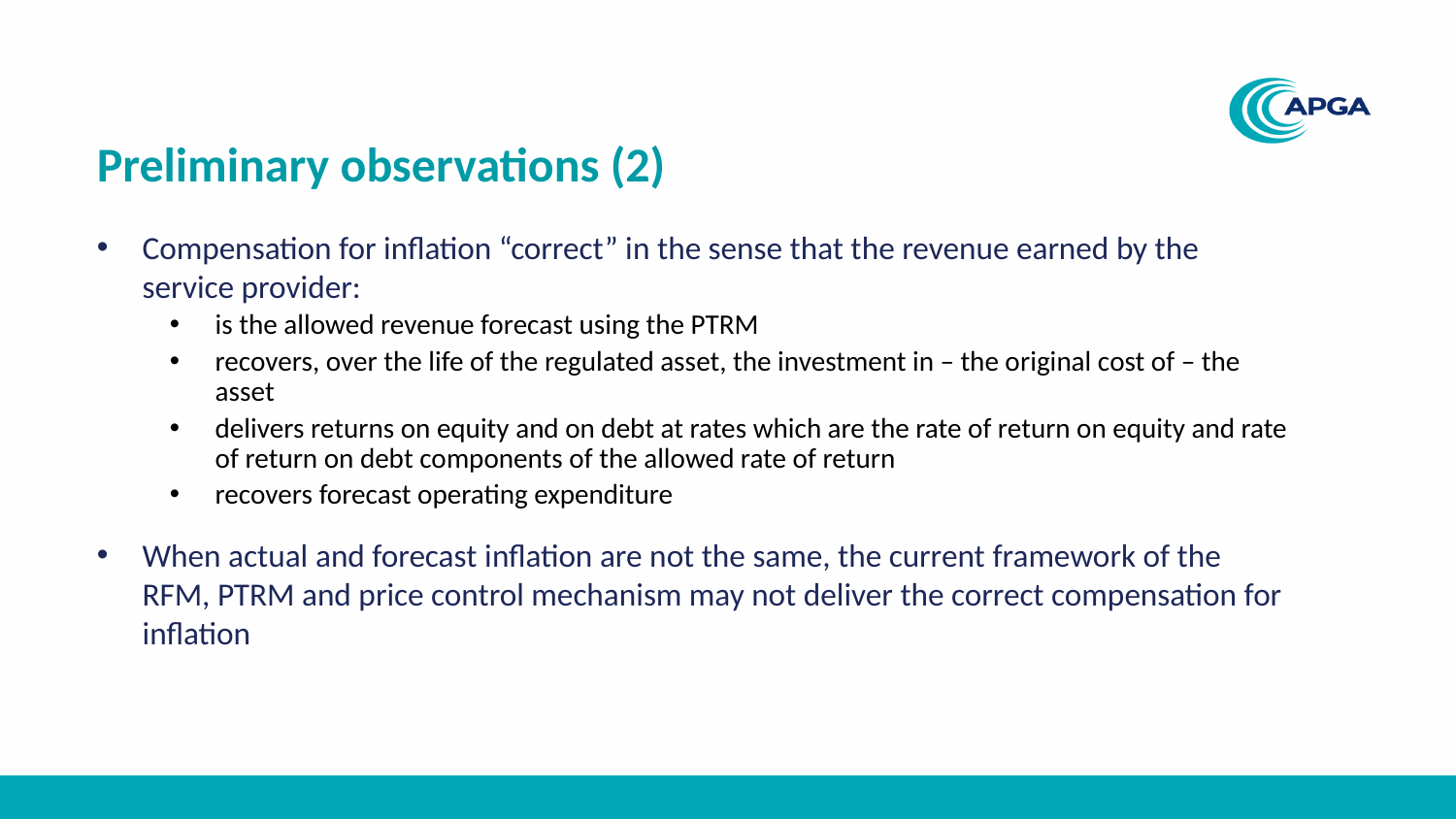

# Preliminary observations (2)
Compensation for inflation “correct” in the sense that the revenue earned by the service provider:
is the allowed revenue forecast using the PTRM
recovers, over the life of the regulated asset, the investment in – the original cost of – the asset
delivers returns on equity and on debt at rates which are the rate of return on equity and rate of return on debt components of the allowed rate of return
recovers forecast operating expenditure
When actual and forecast inflation are not the same, the current framework of the RFM, PTRM and price control mechanism may not deliver the correct compensation for inflation